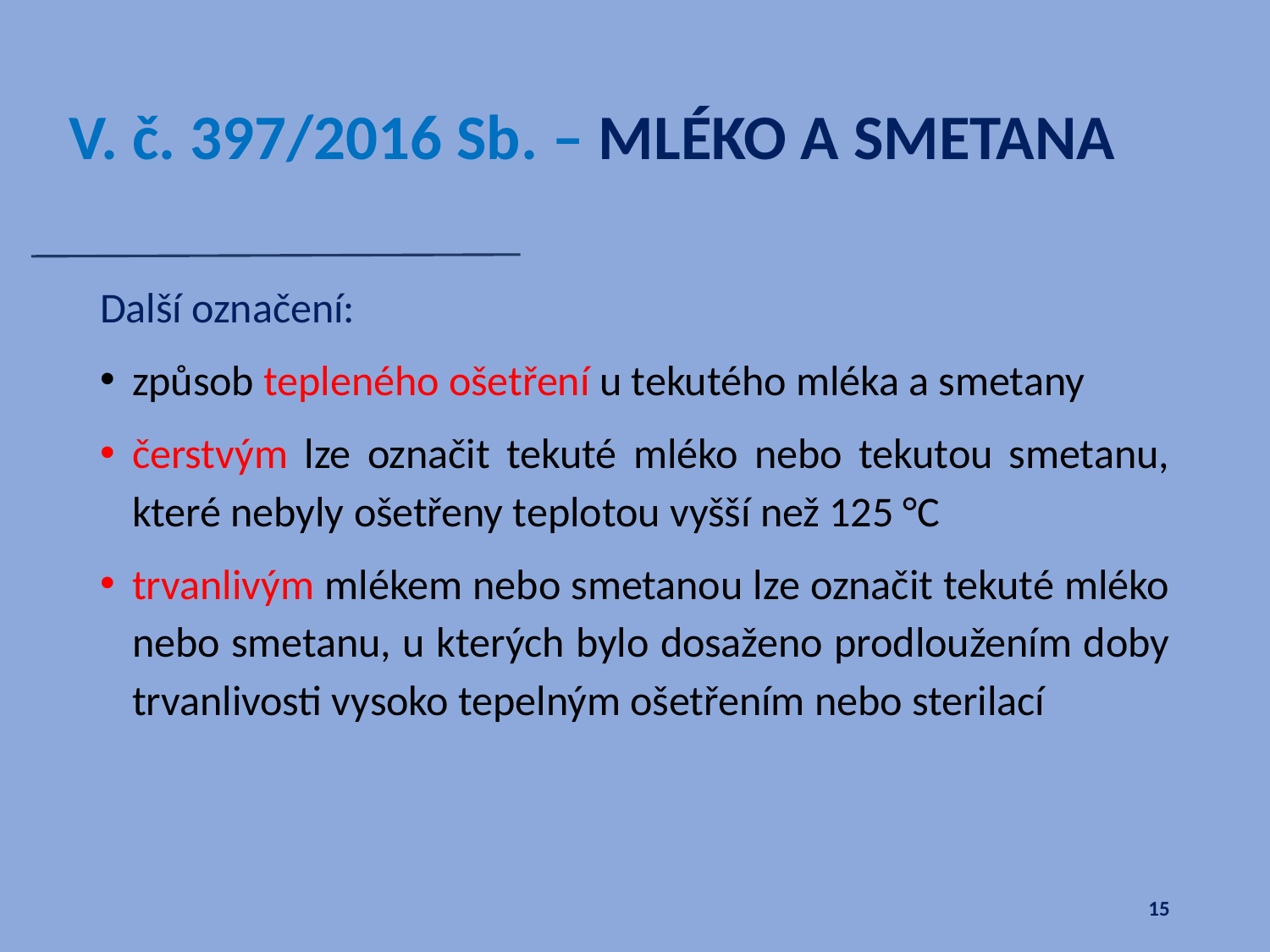

V. č. 397/2016 Sb. – MLÉKO A SMETANA
Další označení:
způsob tepleného ošetření u tekutého mléka a smetany
čerstvým lze označit tekuté mléko nebo tekutou smetanu, které nebyly ošetřeny teplotou vyšší než 125 °C
trvanlivým mlékem nebo smetanou lze označit tekuté mléko nebo smetanu, u kterých bylo dosaženo prodloužením doby trvanlivosti vysoko tepelným ošetřením nebo sterilací

15